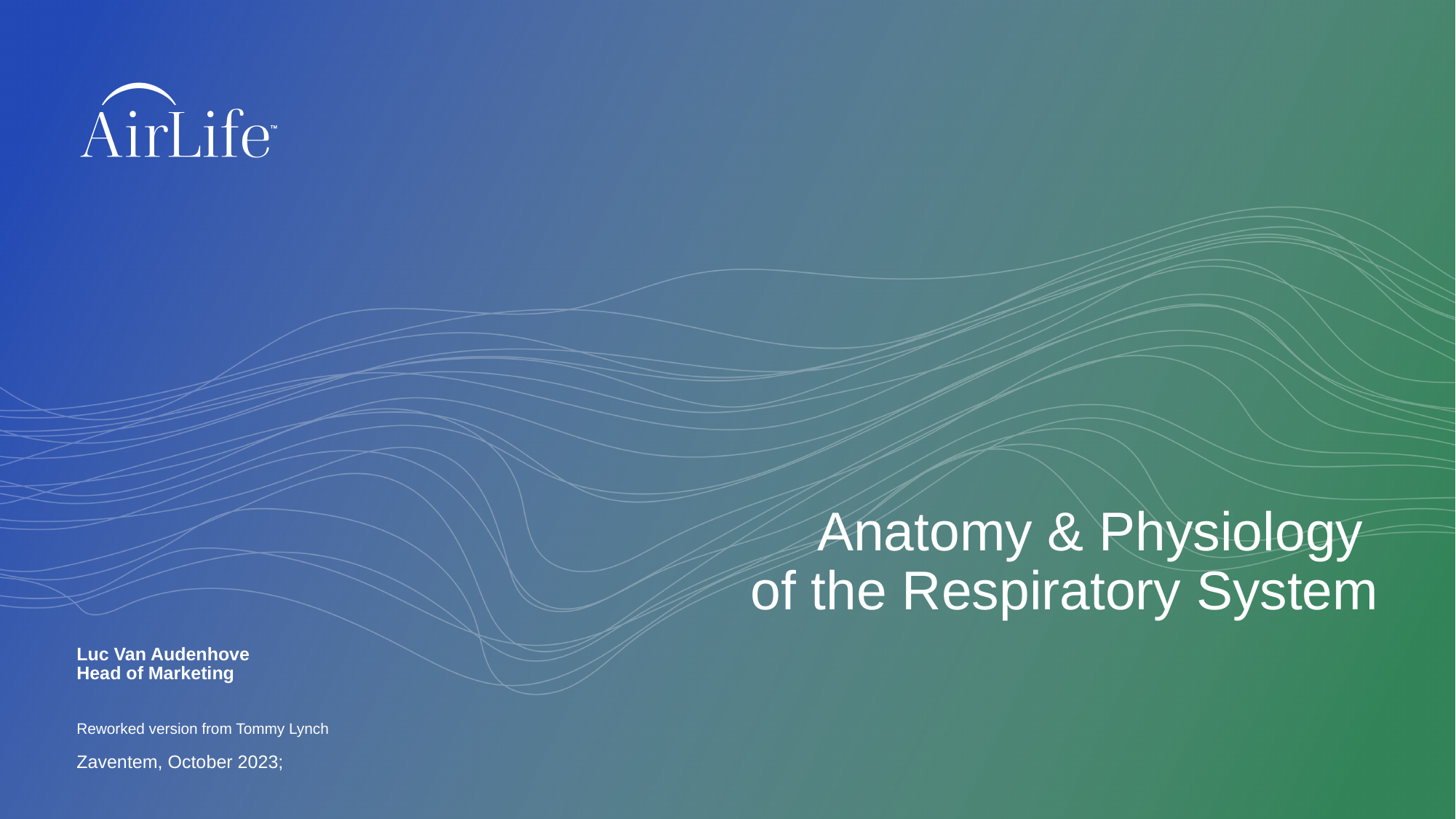

# Anatomy & Physiology of the Respiratory System
Luc Van Audenhove
Head of Marketing
Reworked version from Tommy Lynch
Zaventem, October 2023;